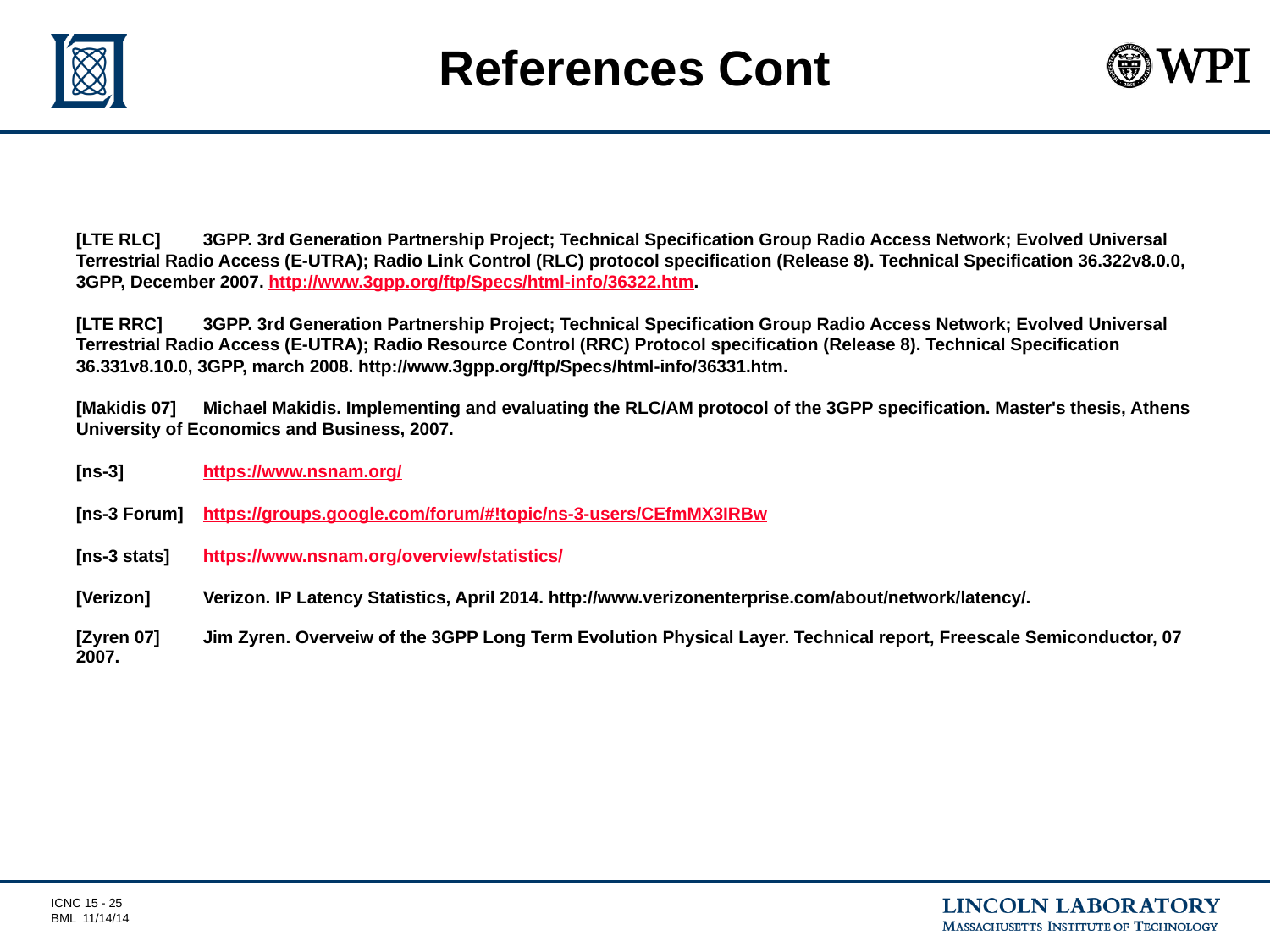

# References Cont
[LTE RLC]	3GPP. 3rd Generation Partnership Project; Technical Specification Group Radio Access Network; Evolved Universal Terrestrial Radio Access (E-UTRA); Radio Link Control (RLC) protocol specification (Release 8). Technical Specification 36.322v8.0.0, 3GPP, December 2007. http://www.3gpp.org/ftp/Specs/html-info/36322.htm.
[LTE RRC]	3GPP. 3rd Generation Partnership Project; Technical Specification Group Radio Access Network; Evolved Universal Terrestrial Radio Access (E-UTRA); Radio Resource Control (RRC) Protocol specification (Release 8). Technical Specification 36.331v8.10.0, 3GPP, march 2008. http://www.3gpp.org/ftp/Specs/html-info/36331.htm.
[Makidis 07]	Michael Makidis. Implementing and evaluating the RLC/AM protocol of the 3GPP specification. Master's thesis, Athens University of Economics and Business, 2007.
[ns-3]	https://www.nsnam.org/
[ns-3 Forum]	https://groups.google.com/forum/#!topic/ns-3-users/CEfmMX3IRBw
[ns-3 stats]	https://www.nsnam.org/overview/statistics/
[Verizon]	Verizon. IP Latency Statistics, April 2014. http://www.verizonenterprise.com/about/network/latency/.
[Zyren 07]	Jim Zyren. Overveiw of the 3GPP Long Term Evolution Physical Layer. Technical report, Freescale Semiconductor, 07 2007.